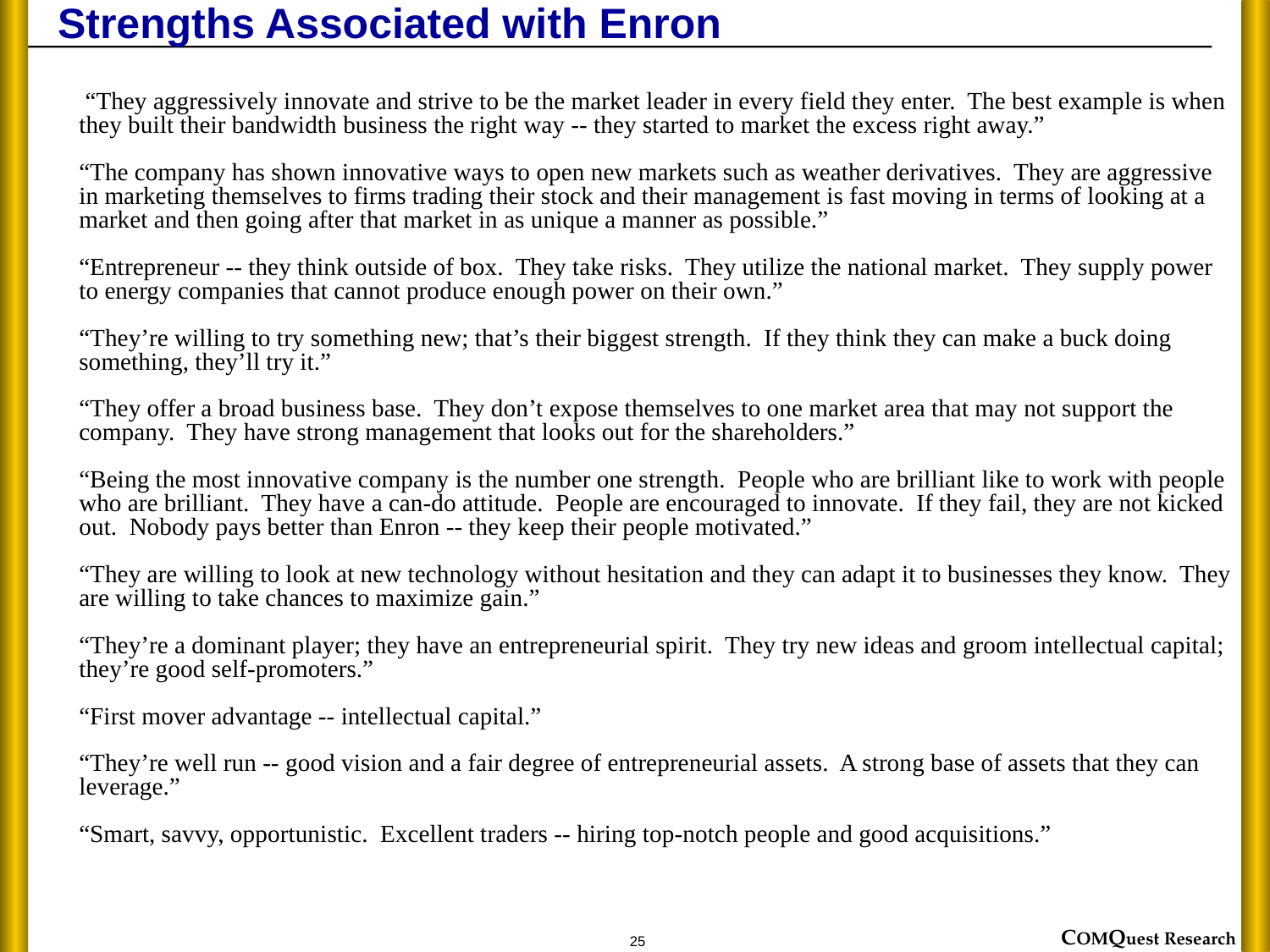

Strengths Associated with Enron
 “They aggressively innovate and strive to be the market leader in every field they enter.  The best example is when they built their bandwidth business the right way -- they started to market the excess right away.”
“The company has shown innovative ways to open new markets such as weather derivatives.  They are aggressive in marketing themselves to firms trading their stock and their management is fast moving in terms of looking at a market and then going after that market in as unique a manner as possible.”
“Entrepreneur -- they think outside of box.  They take risks.  They utilize the national market.  They supply power to energy companies that cannot produce enough power on their own.”
“They’re willing to try something new; that’s their biggest strength.  If they think they can make a buck doing something, they’ll try it.”
“They offer a broad business base.  They don’t expose themselves to one market area that may not support the company.  They have strong management that looks out for the shareholders.”
“Being the most innovative company is the number one strength.  People who are brilliant like to work with people who are brilliant.  They have a can-do attitude.  People are encouraged to innovate.  If they fail, they are not kicked out.  Nobody pays better than Enron -- they keep their people motivated.”
“They are willing to look at new technology without hesitation and they can adapt it to businesses they know.  They are willing to take chances to maximize gain.”
“They’re a dominant player; they have an entrepreneurial spirit.  They try new ideas and groom intellectual capital;  they’re good self-promoters.”
“First mover advantage -- intellectual capital.”
“They’re well run -- good vision and a fair degree of entrepreneurial assets.  A strong base of assets that they can leverage.”
“Smart, savvy, opportunistic.  Excellent traders -- hiring top-notch people and good acquisitions.”
25